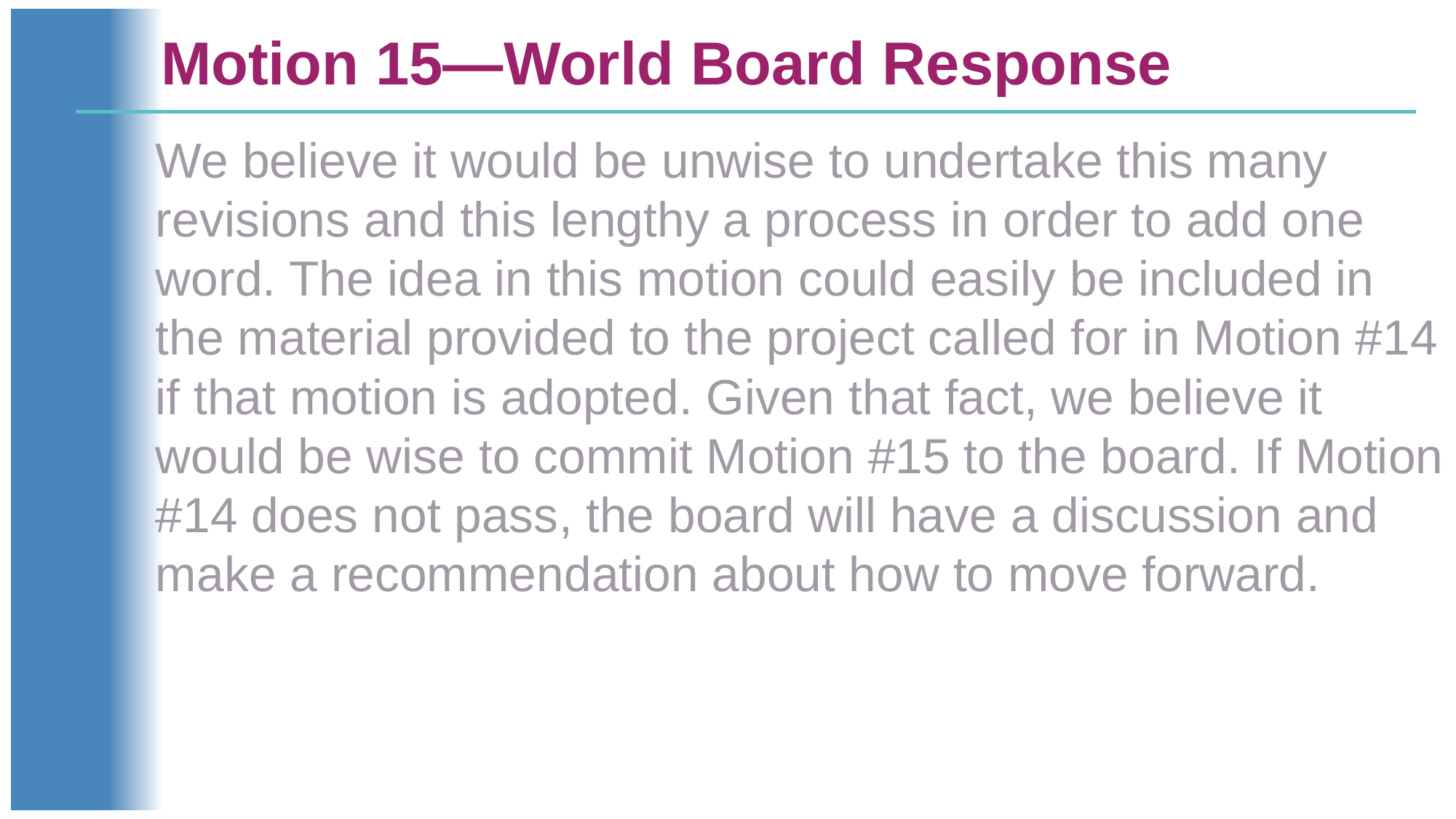

Motion 15—World Board Response
We believe it would be unwise to undertake this many revisions and this lengthy a process in order to add one word. The idea in this motion could easily be included in the material provided to the project called for in Motion #14 if that motion is adopted. Given that fact, we believe it would be wise to commit Motion #15 to the board. If Motion #14 does not pass, the board will have a discussion and make a recommendation about how to move forward.